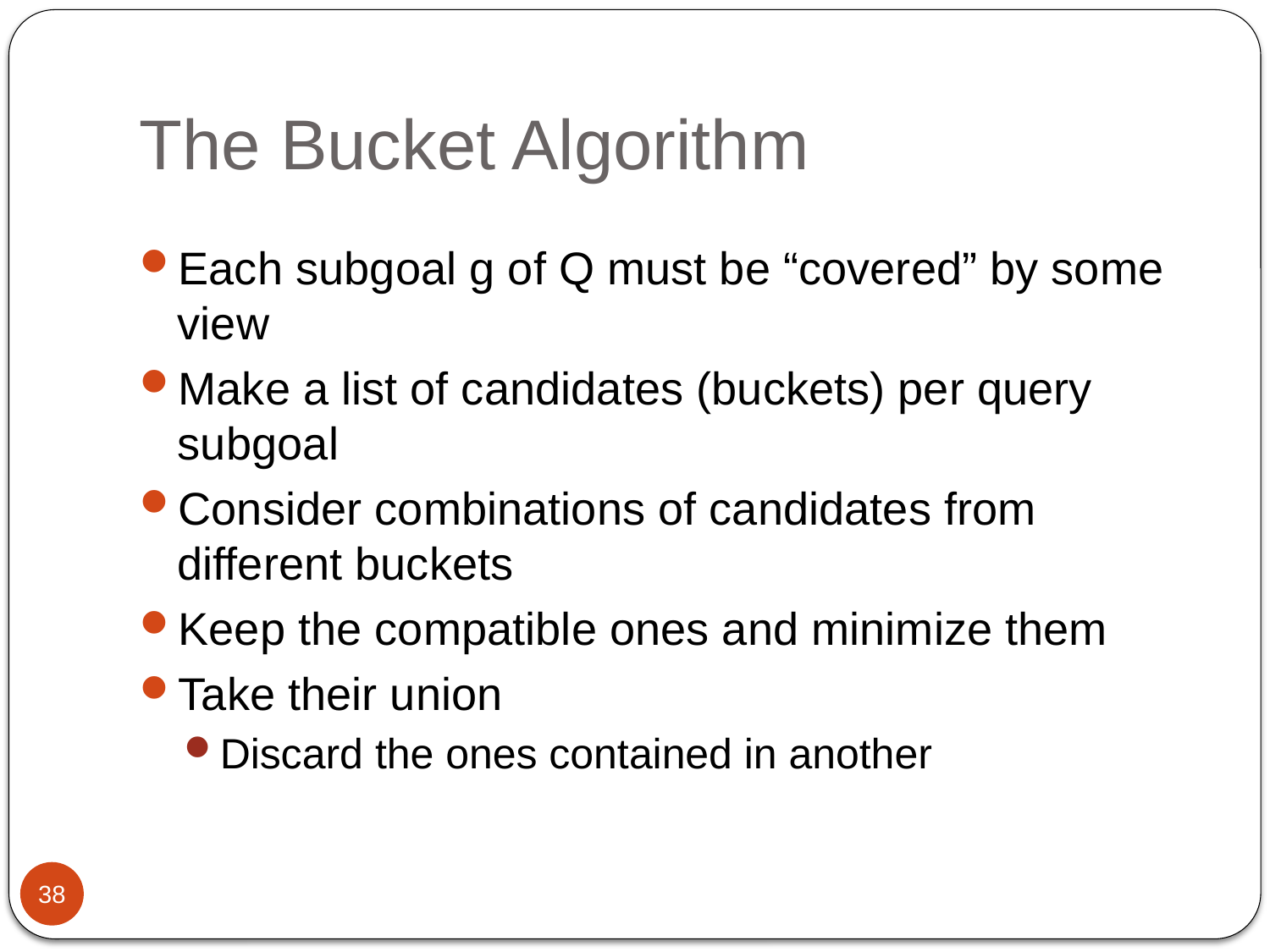

# The Bucket Algorithm
Each subgoal g of Q must be “covered” by some view
Make a list of candidates (buckets) per query subgoal
Consider combinations of candidates from different buckets
Keep the compatible ones and minimize them
Take their union
Discard the ones contained in another

38